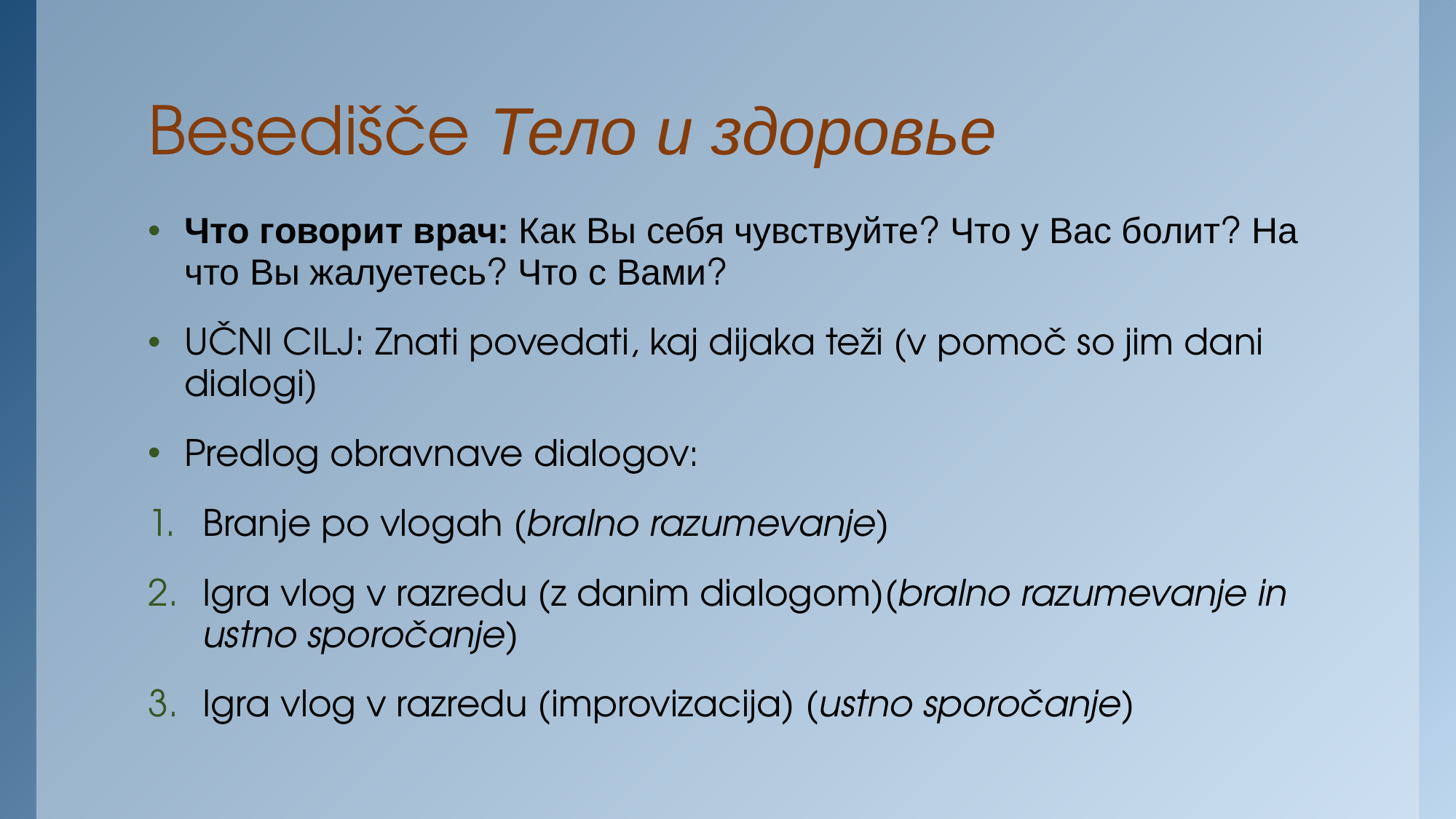

# Besedišče Тело и здоровье
Что говорит врач: Как Вы себя чувствуйте? Что у Вас болит? На что Вы жалуетесь? Что с Вами?
UČNI CILJ: Znati povedati, kaj dijaka teži (v pomoč so jim dani dialogi)
Predlog obravnave dialogov:
Branje po vlogah (bralno razumevanje)
Igra vlog v razredu (z danim dialogom)(bralno razumevanje in ustno sporočanje)
Igra vlog v razredu (improvizacija) (ustno sporočanje)